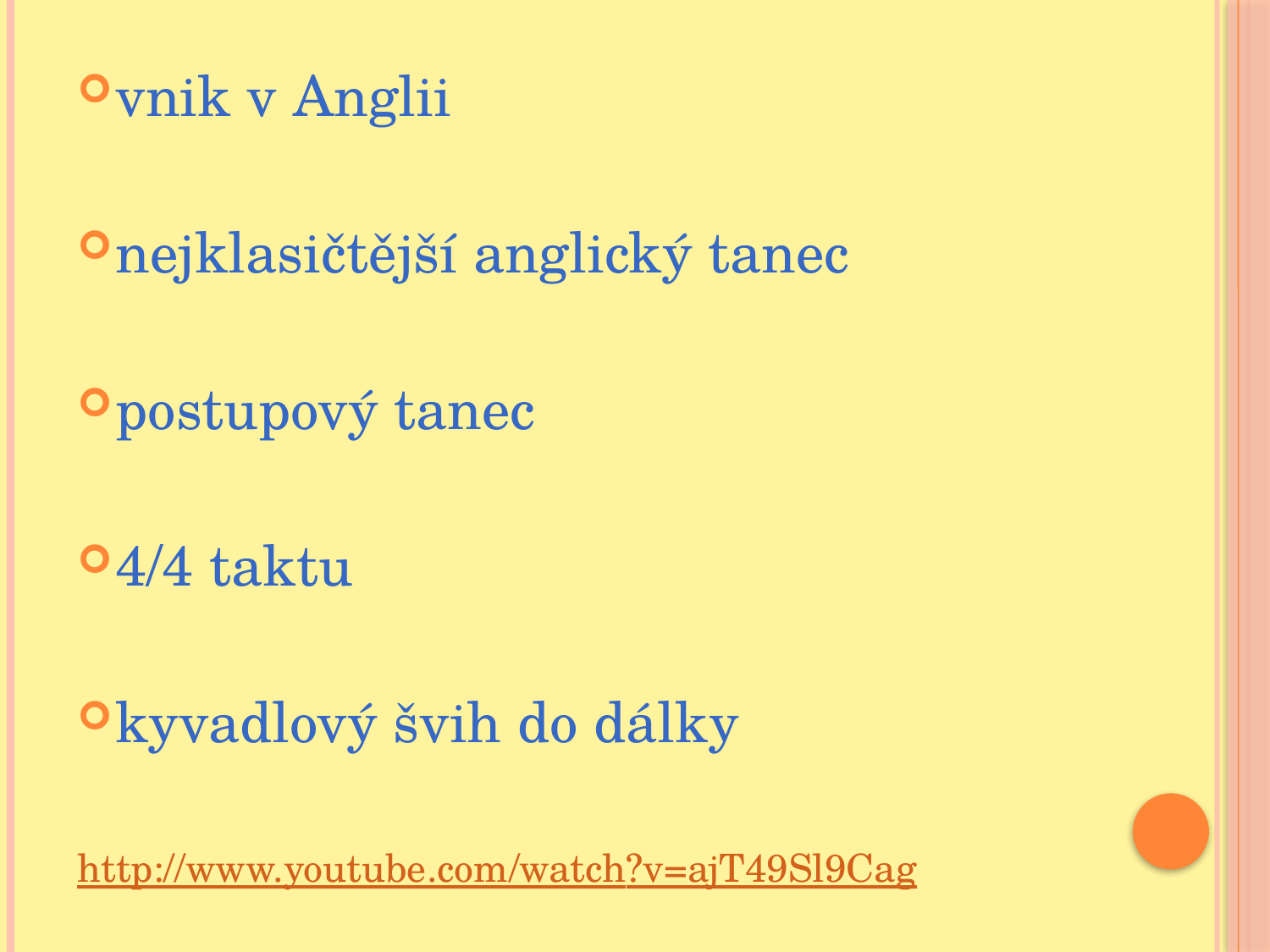

#
vnik v Anglii

nejklasičtější anglický tanec

postupový tanec

4/4 taktu

kyvadlový švih do dálky

http://www.youtube.com/watch?v=ajT49Sl9Cag